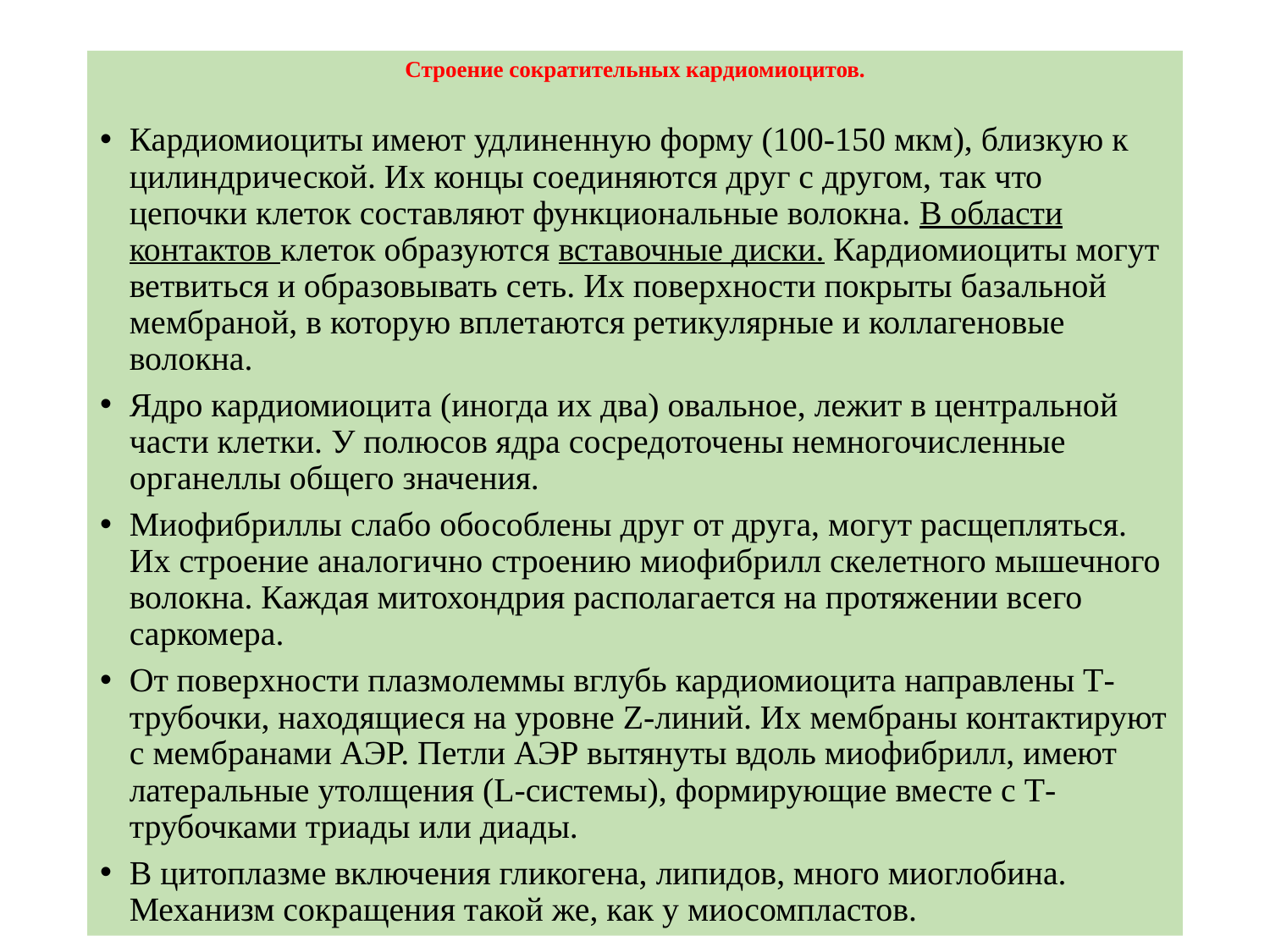

# Строение сократительных кардиомиоцитов.
Кардиомиоциты имеют удлиненную форму (100-150 мкм), близкую к цилиндрической. Их концы соединяются друг с другом, так что цепочки клеток составляют функциональные волокна. В области контактов клеток образуются вставочные диски. Кардиомиоциты могут ветвиться и образовывать сеть. Их поверхности покрыты базальной мембраной, в которую вплетаются ретикулярные и коллагеновые волокна.
Ядро кардиомиоцита (иногда их два) овальное, лежит в центральной части клетки. У полюсов ядра сосредоточены немногочисленные органеллы общего значения.
Миофибриллы слабо обособлены друг от друга, могут расщепляться. Их строение аналогично строению миофибрилл скелетного мышечного волокна. Каждая митохондрия располагается на протяжении всего саркомера.
От поверхности плазмолеммы вглубь кардиомиоцита направлены Т-трубочки, находящиеся на уровне Z-линий. Их мембраны контактируют с мембранами АЭР. Петли АЭР вытянуты вдоль миофибрилл, имеют латеральные утолщения (L-системы), формирующие вместе с Т-трубочками триады или диады.
В цитоплазме включения гликогена, липидов, много миоглобина. Механизм сокращения такой же, как у миосомпластов.